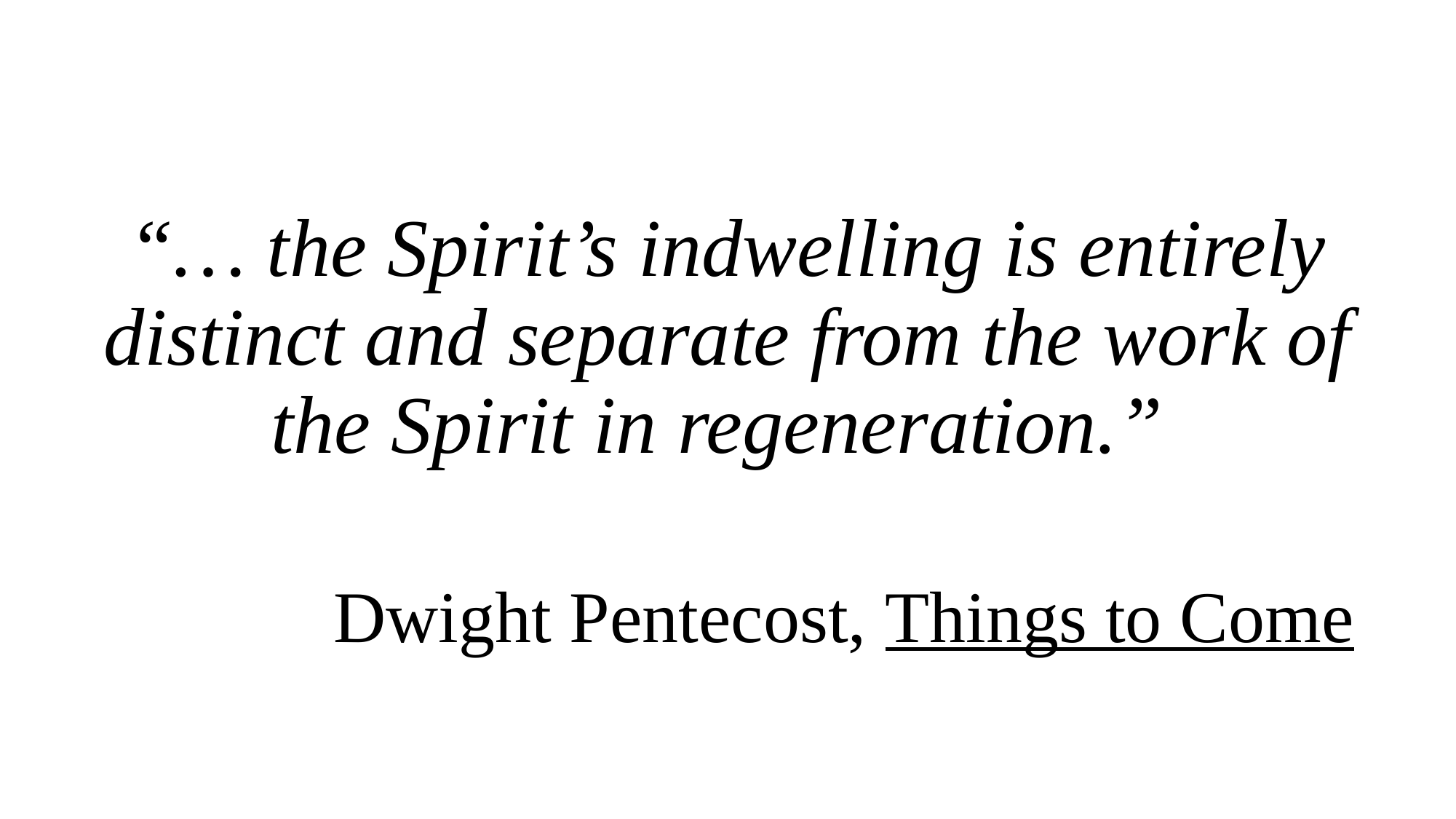

“… the Spirit’s indwelling is entirely distinct and separate from the work of the Spirit in regeneration.”

             Dwight Pentecost, Things to Come